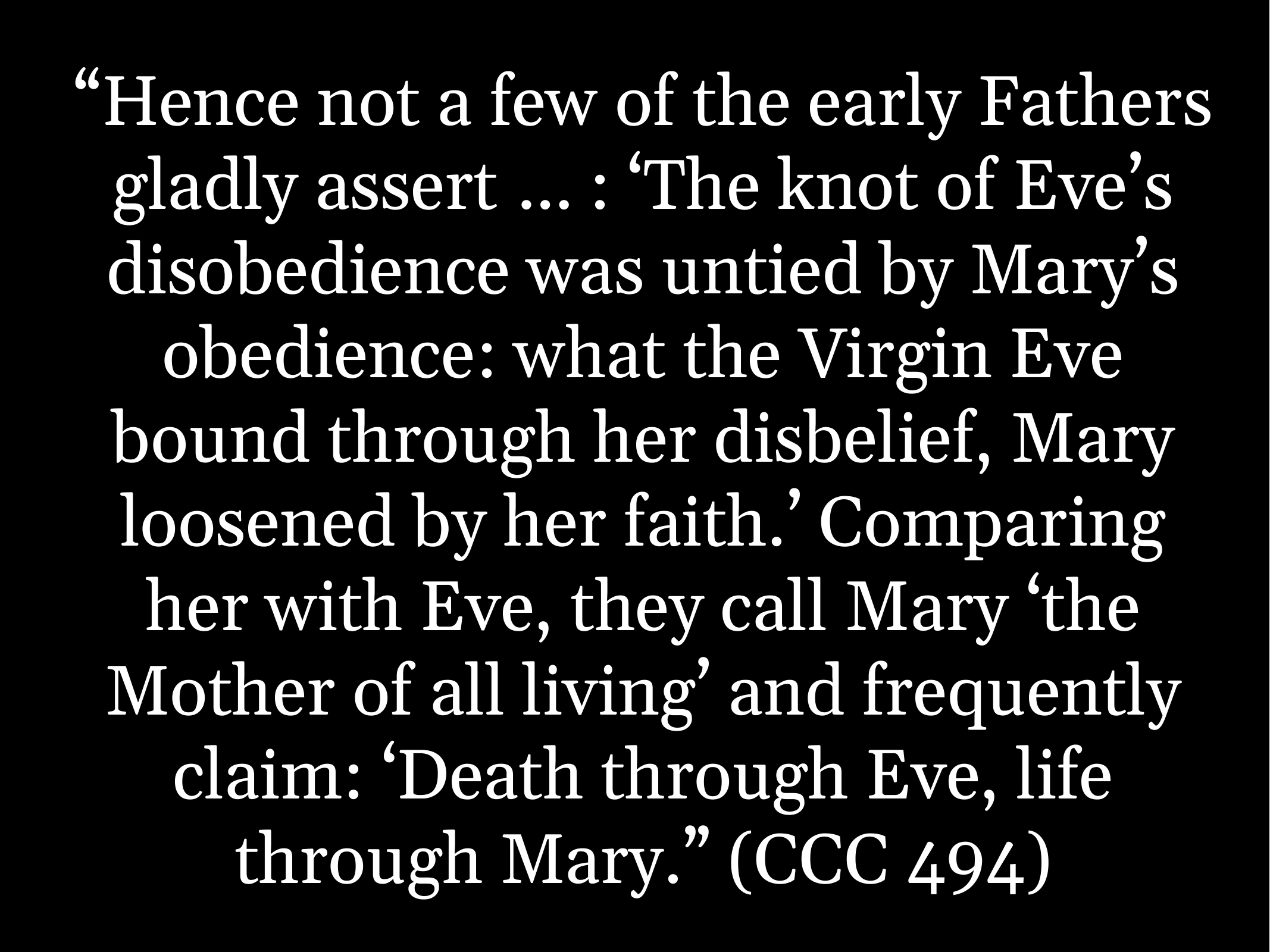

# “Hence not a few of the early Fathers gladly assert … : ‘The knot of Eve’s disobedience was untied by Mary’s obedience: what the Virgin Eve bound through her disbelief, Mary loosened by her faith.’ Comparing her with Eve, they call Mary ‘the Mother of all living’ and frequently claim: ‘Death through Eve, life through Mary.” (CCC 494)